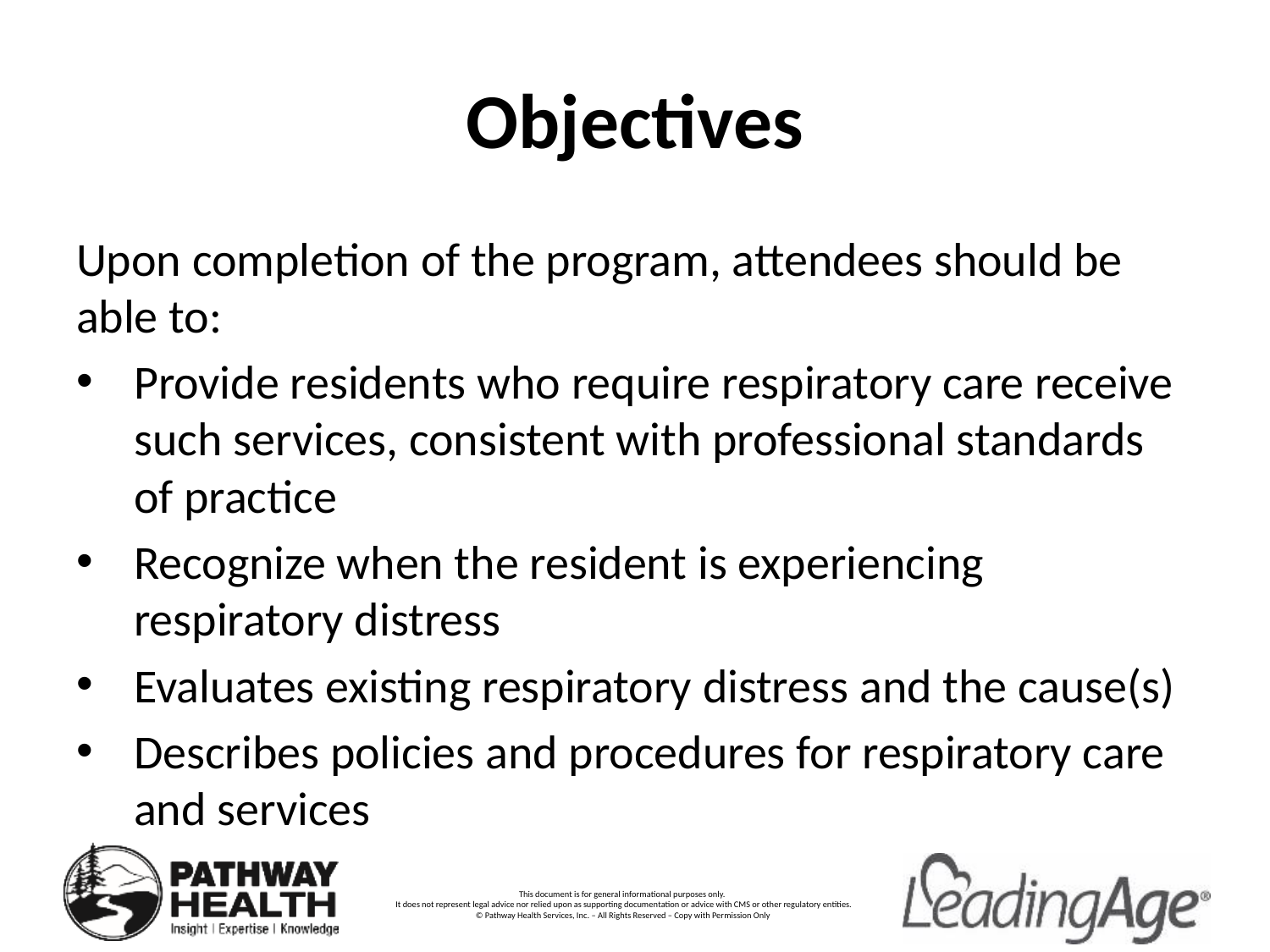

# Objectives
Upon completion of the program, attendees should be able to:
Provide residents who require respiratory care receive such services, consistent with professional standards of practice
Recognize when the resident is experiencing respiratory distress
Evaluates existing respiratory distress and the cause(s)
Describes policies and procedures for respiratory care and services